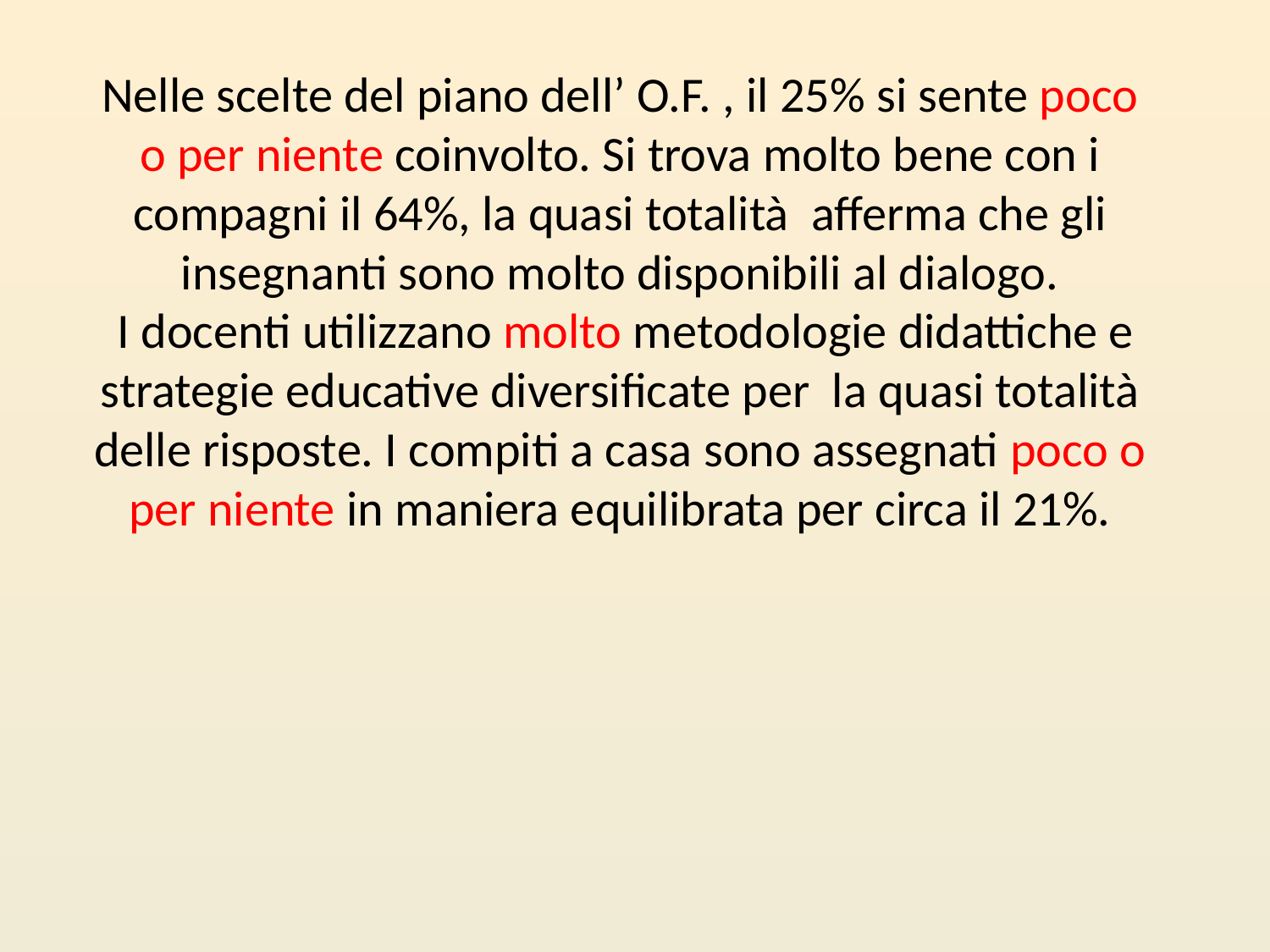

Nelle scelte del piano dell’ O.F. , il 25% si sente poco o per niente coinvolto. Si trova molto bene con i compagni il 64%, la quasi totalità  afferma che gli insegnanti sono molto disponibili al dialogo.
 I docenti utilizzano molto metodologie didattiche e strategie educative diversificate per  la quasi totalità delle risposte. I compiti a casa sono assegnati poco o per niente in maniera equilibrata per circa il 21%.